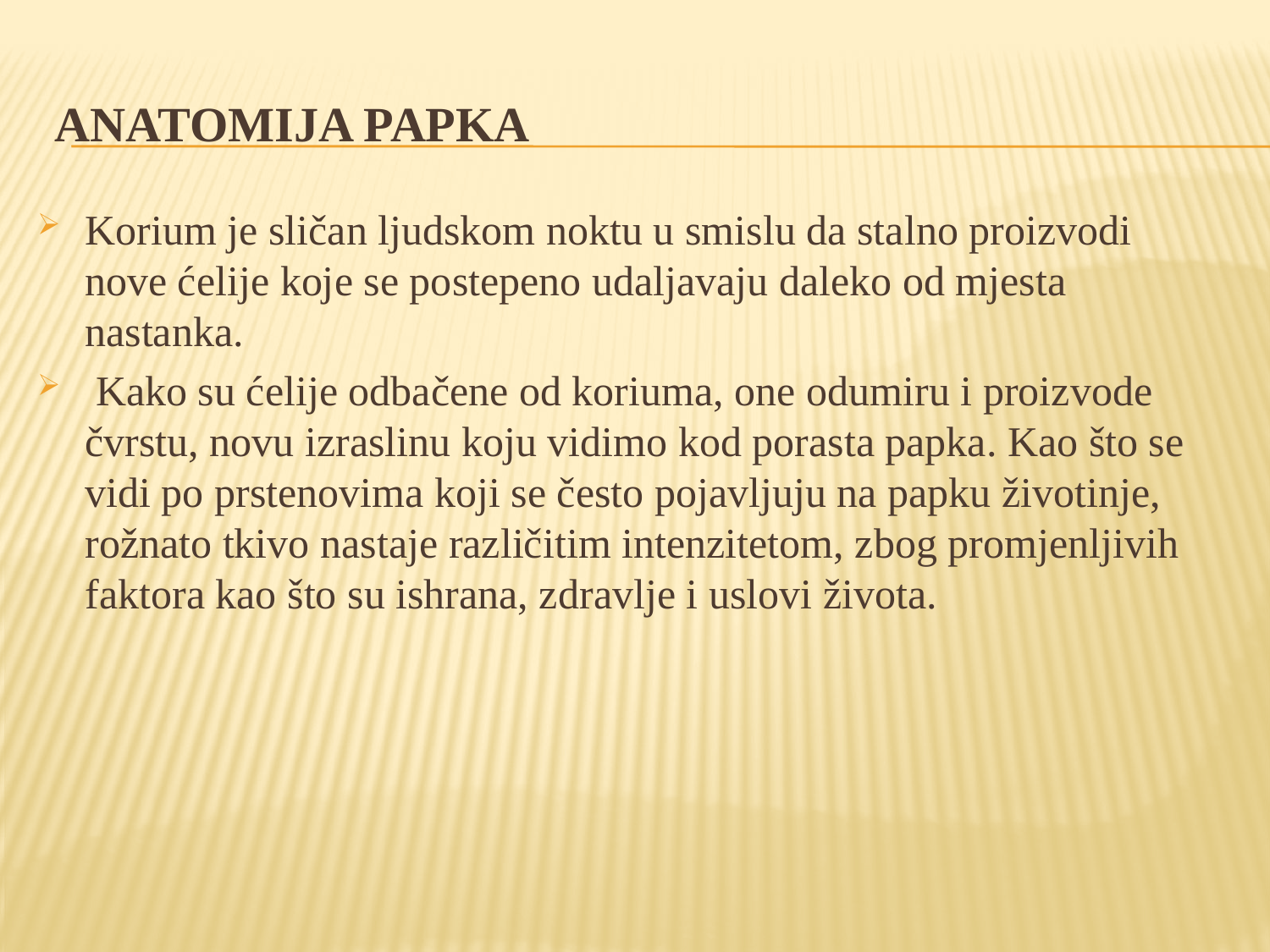

# Anatomija papka
Korium je sličan ljudskom noktu u smislu da stalno proizvodi nove ćelije koje se postepeno udaljavaju daleko od mjesta nastanka.
 Kako su ćelije odbačene od koriuma, one odumiru i proizvode čvrstu, novu izraslinu koju vidimo kod porasta papka. Kao što se vidi po prstenovima koji se često pojavljuju na papku životinje, rožnato tkivo nastaje različitim intenzitetom, zbog promjenljivih faktora kao što su ishrana, zdravlje i uslovi života.